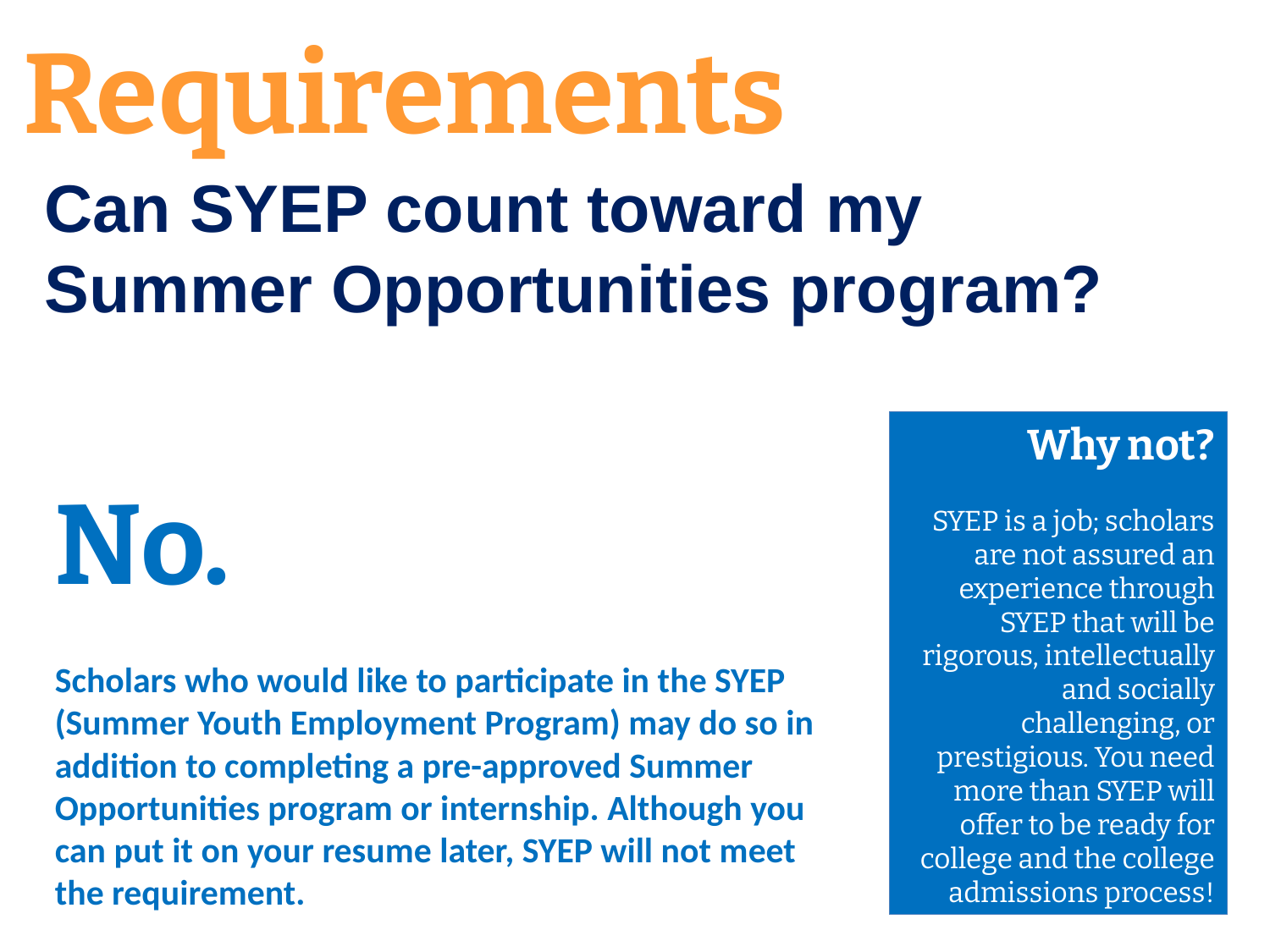

# Requirements
Can SYEP count toward my Summer Opportunities program?
Why not?

SYEP is a job; scholars are not assured an experience through SYEP that will be rigorous, intellectually and socially challenging, or prestigious. You need more than SYEP will offer to be ready for college and the college admissions process!
No.

Scholars who would like to participate in the SYEP (Summer Youth Employment Program) may do so in addition to completing a pre-approved Summer Opportunities program or internship. Although you can put it on your resume later, SYEP will not meet the requirement.